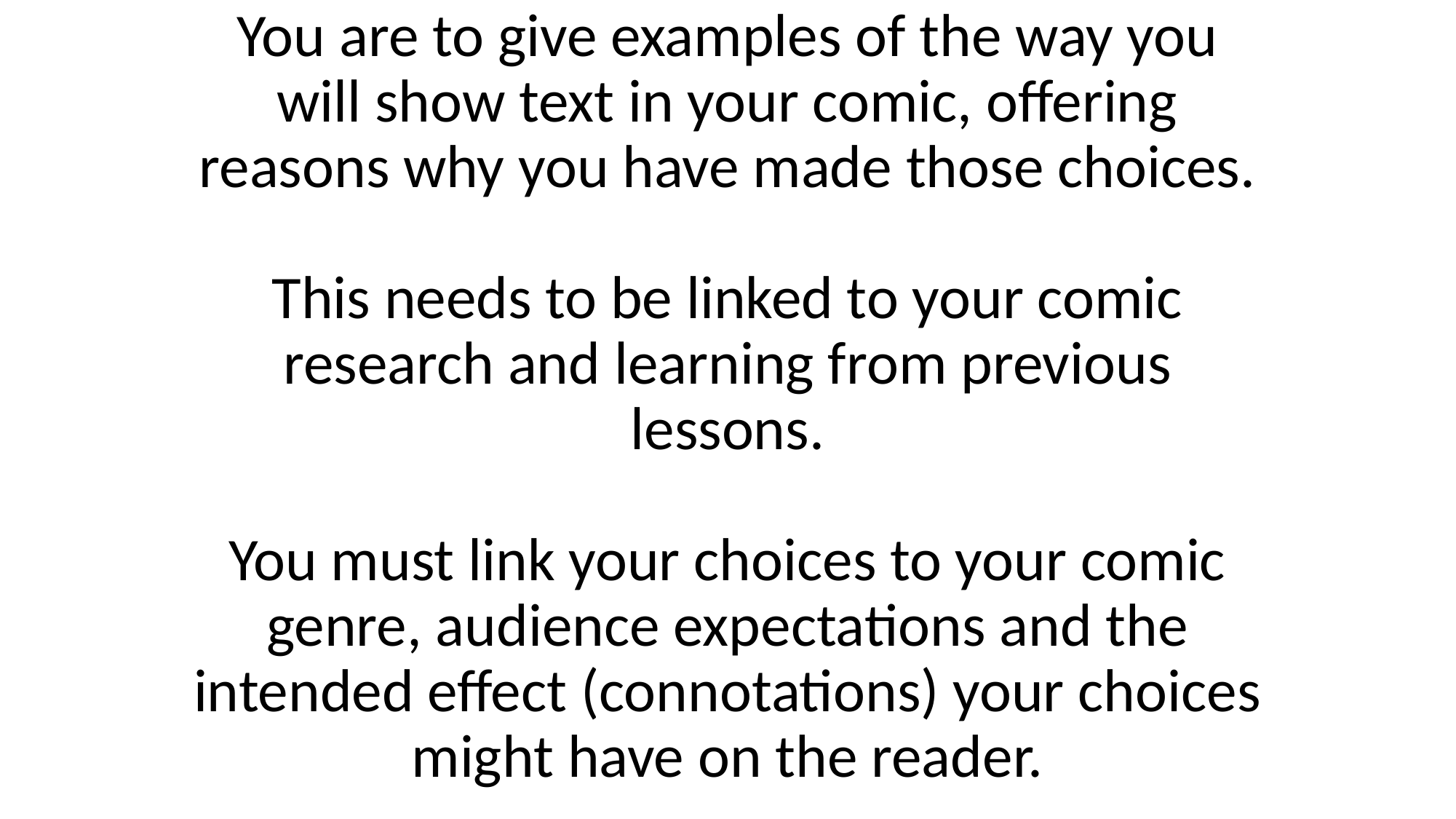

# You are to give examples of the way you will show text in your comic, offering reasons why you have made those choices. This needs to be linked to your comic research and learning from previous lessons. You must link your choices to your comic genre, audience expectations and the intended effect (connotations) your choices might have on the reader.